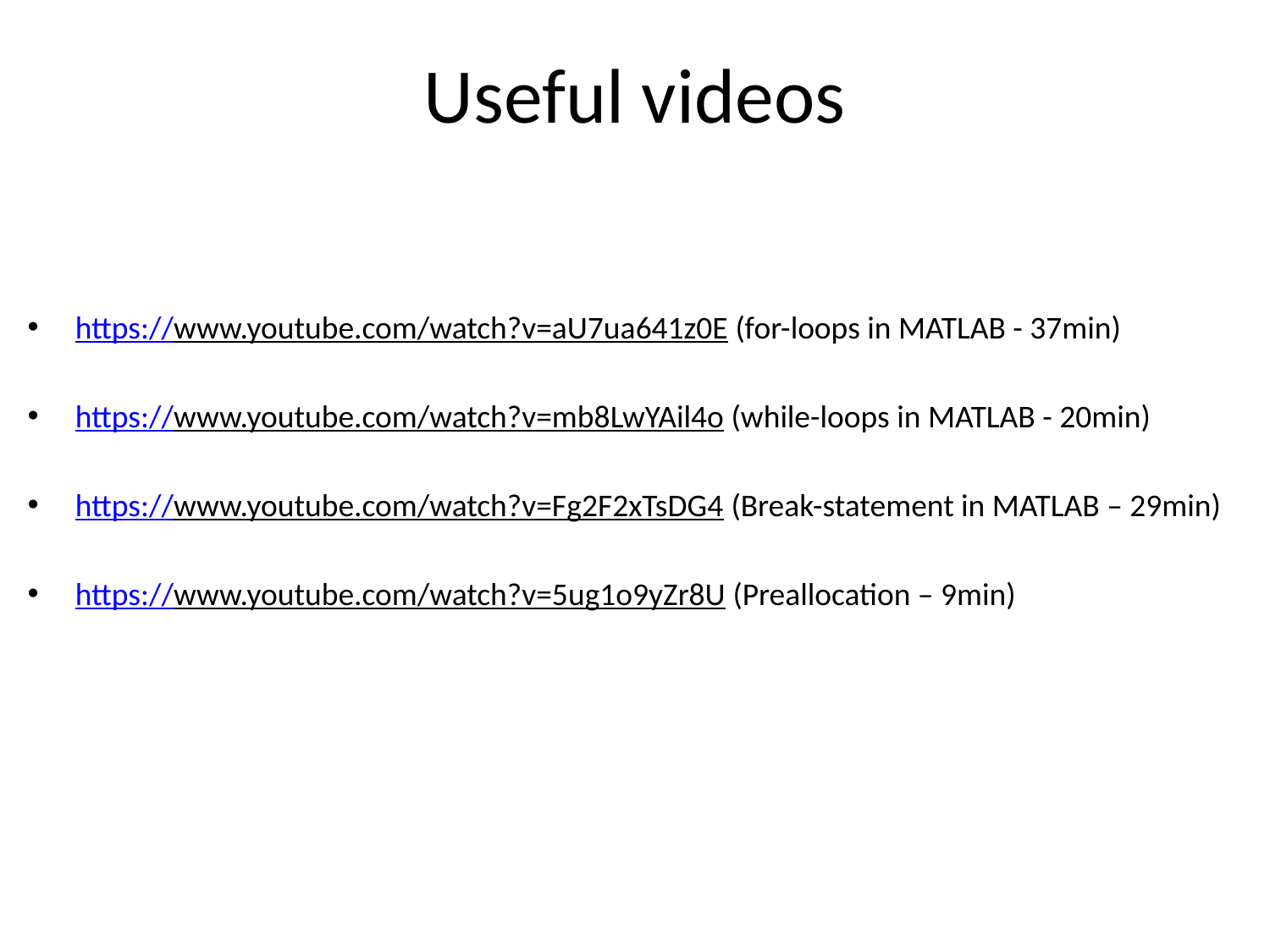

# Useful videos

https://www.youtube.com/watch?v=aU7ua641z0E (for-loops in MATLAB - 37min)

https://www.youtube.com/watch?v=mb8LwYAil4o (while-loops in MATLAB - 20min)

https://www.youtube.com/watch?v=Fg2F2xTsDG4 (Break-statement in MATLAB – 29min)

https://www.youtube.com/watch?v=5ug1o9yZr8U (Preallocation – 9min)